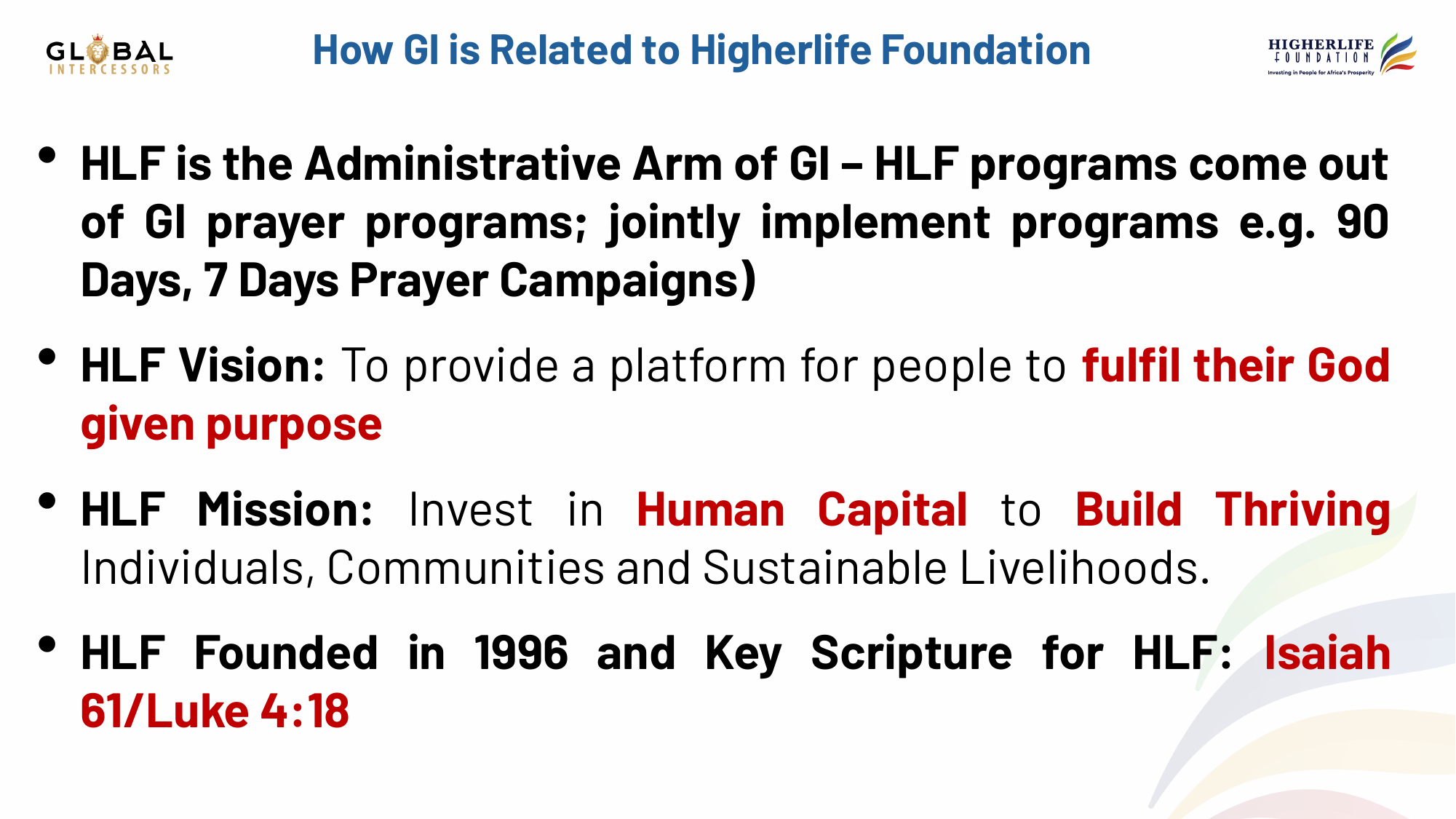

How GI is Related to Higherlife Foundation

HLF is the Administrative Arm of GI – HLF programs come out of GI prayer programs; jointly implement programs e.g. 90 Days, 7 Days Prayer Campaigns)
HLF Vision: To provide a platform for people to fulfil their God given purpose
HLF Mission: Invest in Human Capital to Build Thriving Individuals, Communities and Sustainable Livelihoods.
HLF Founded in 1996 and Key Scripture for HLF: Isaiah 61/Luke 4:18